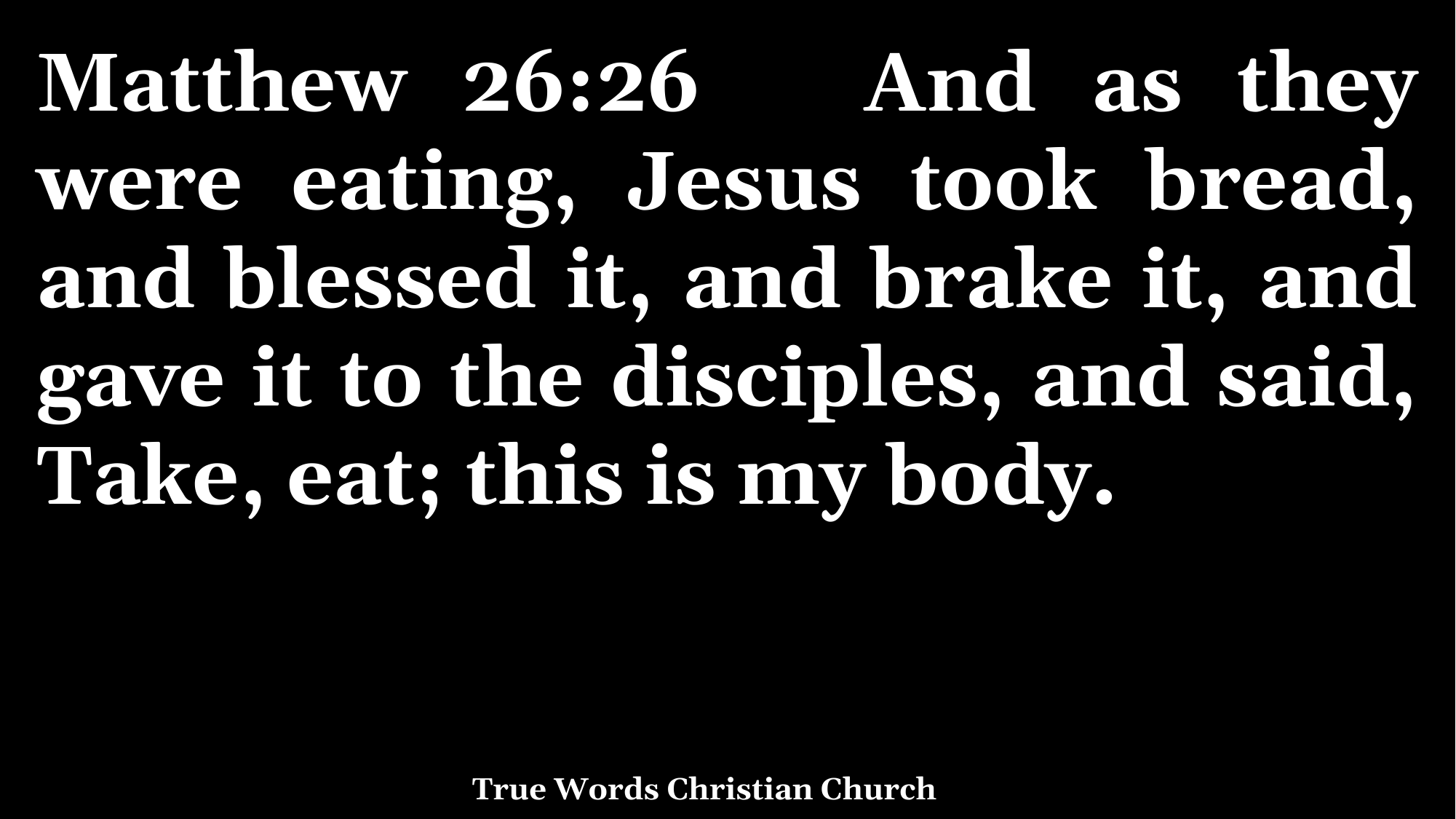

Matthew 26:26   And as they were eating, Jesus took bread, and blessed it, and brake it, and gave it to the disciples, and said, Take, eat; this is my body.
True Words Christian Church